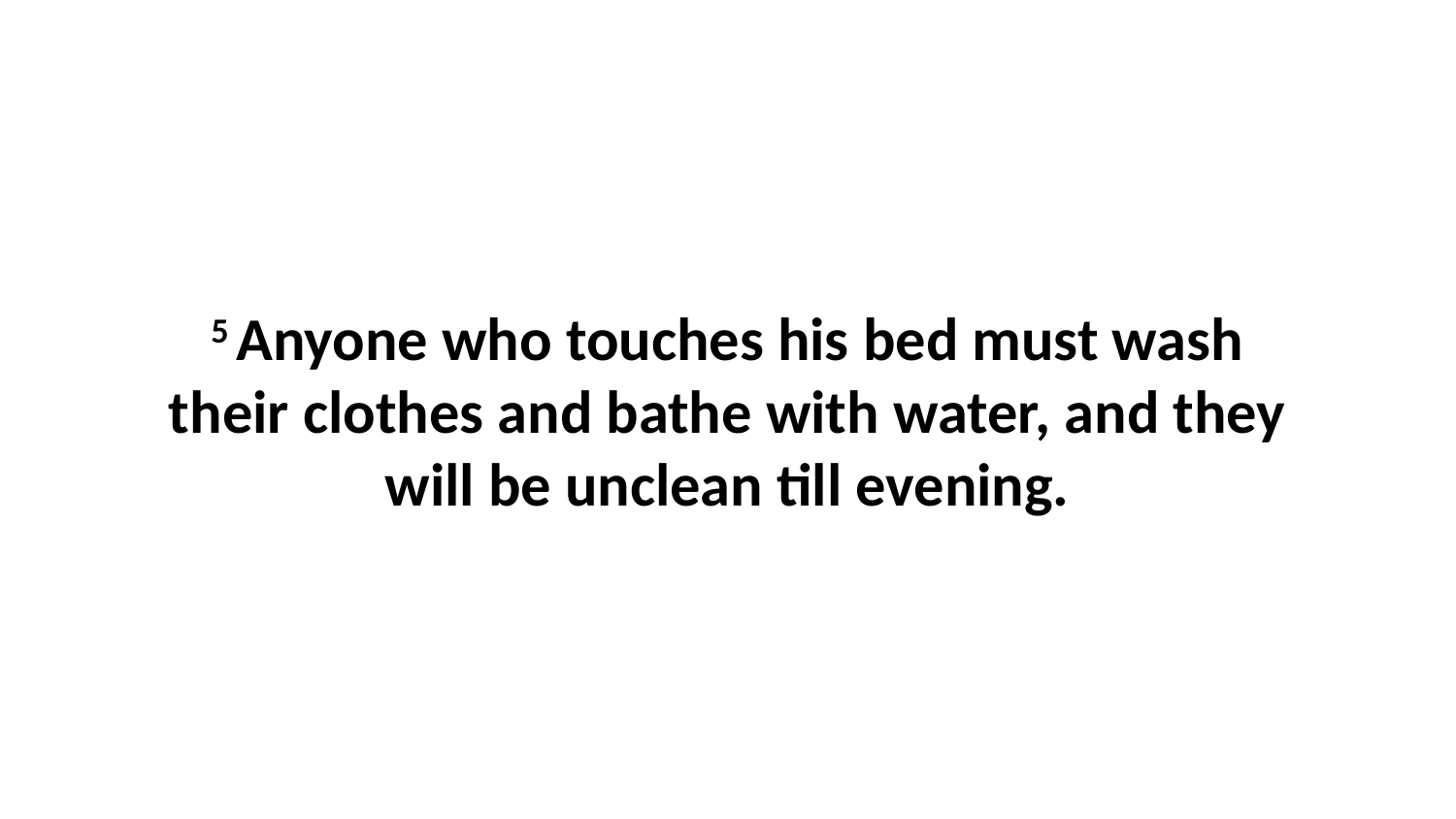

5 Anyone who touches his bed must wash their clothes and bathe with water, and they will be unclean till evening.